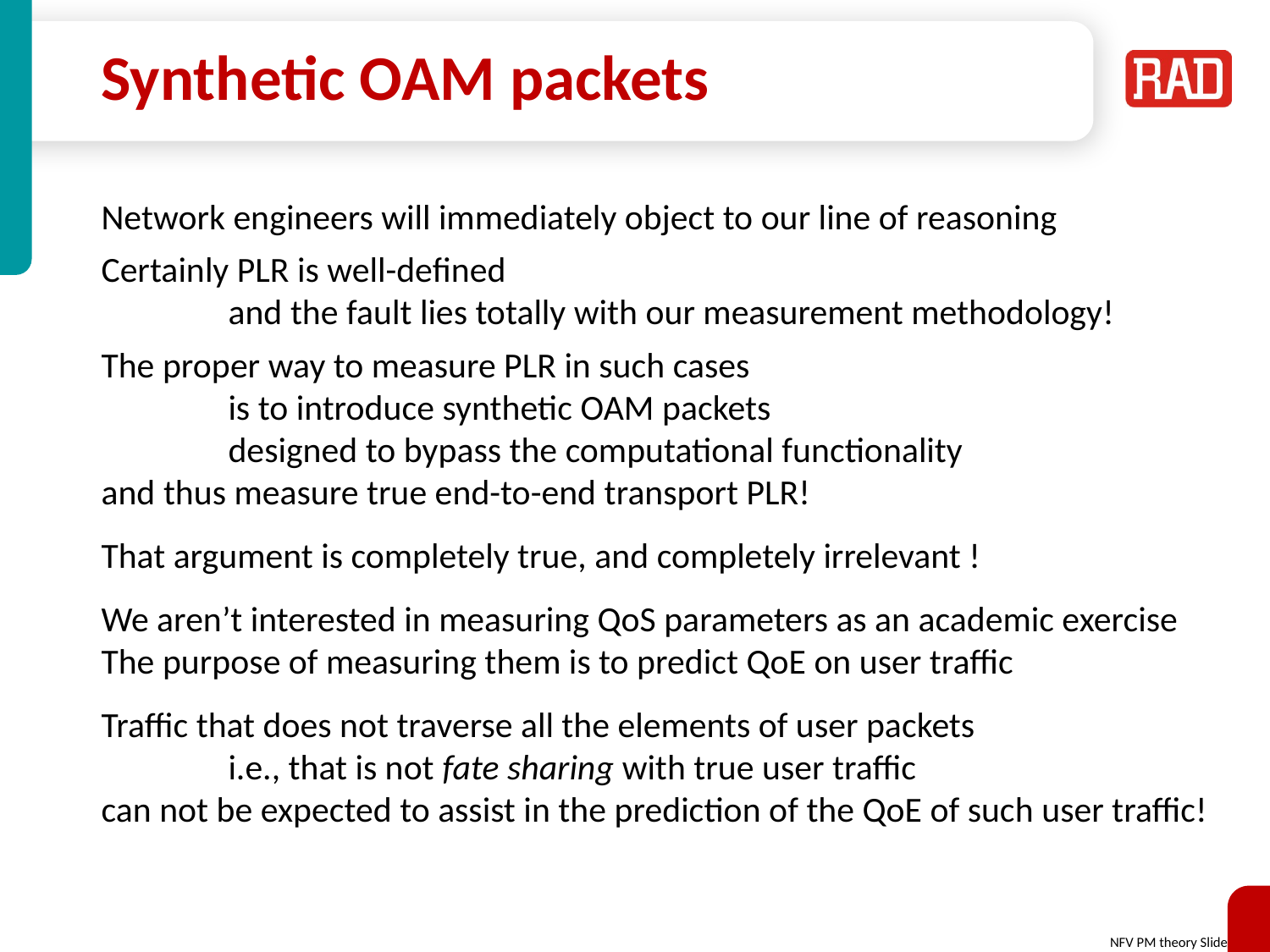

# Synthetic OAM packets
Network engineers will immediately object to our line of reasoning
Certainly PLR is well-defined
	and the fault lies totally with our measurement methodology!
The proper way to measure PLR in such cases
	is to introduce synthetic OAM packets
	designed to bypass the computational functionality
and thus measure true end-to-end transport PLR!
That argument is completely true, and completely irrelevant !
We aren’t interested in measuring QoS parameters as an academic exercise
The purpose of measuring them is to predict QoE on user traffic
Traffic that does not traverse all the elements of user packets
	i.e., that is not fate sharing with true user traffic
can not be expected to assist in the prediction of the QoE of such user traffic!